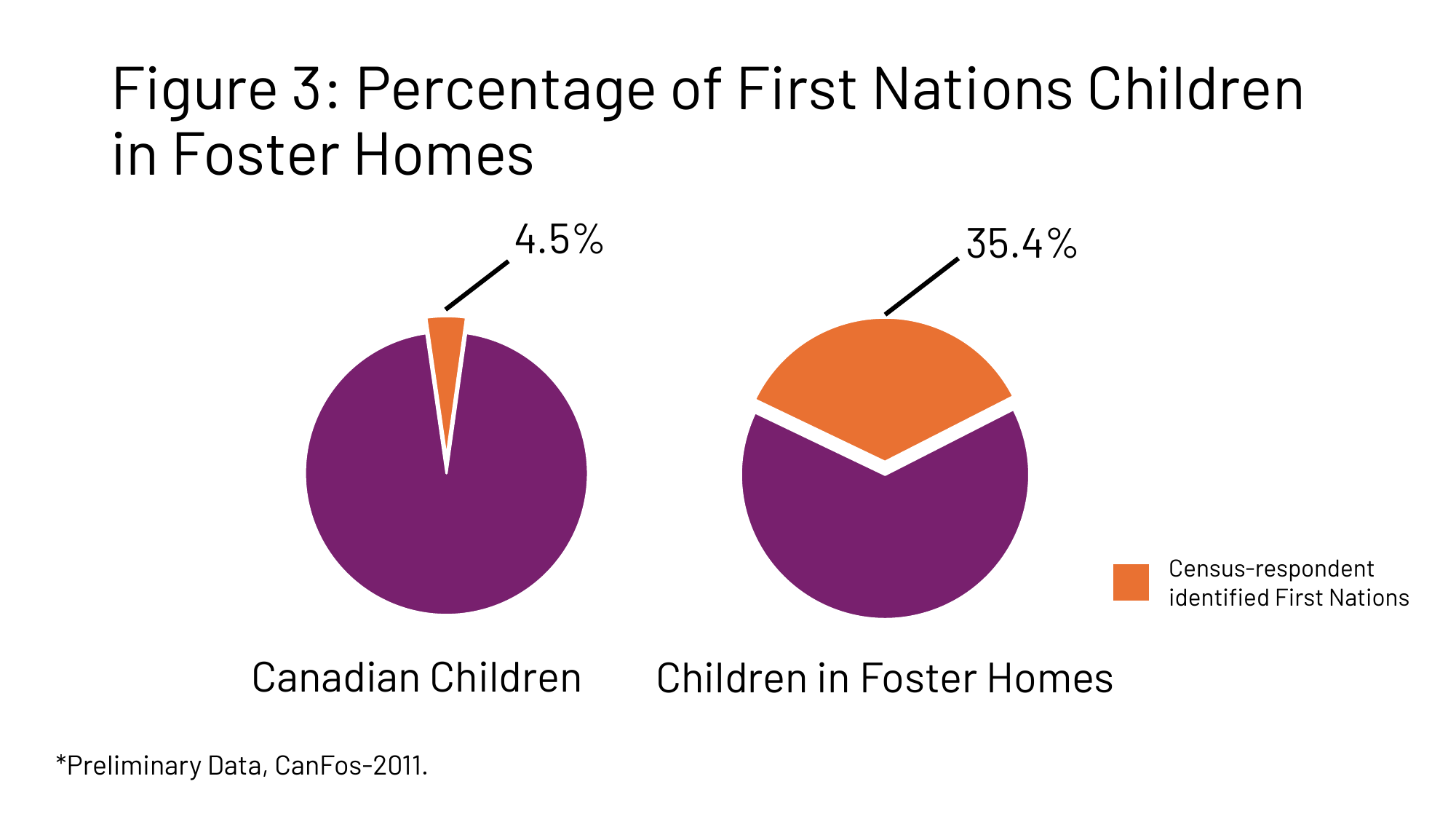

# Figure 3: Percentage of First Nations Children in Foster Homes
4.5%
35.4%

### Chart

| Category |  |
|---|---|

### Chart

| Category |  |
|---|---|
Census-respondent identified First Nations

Canadian Children
Children in Foster Homes
*Preliminary Data, CanFos-2011.